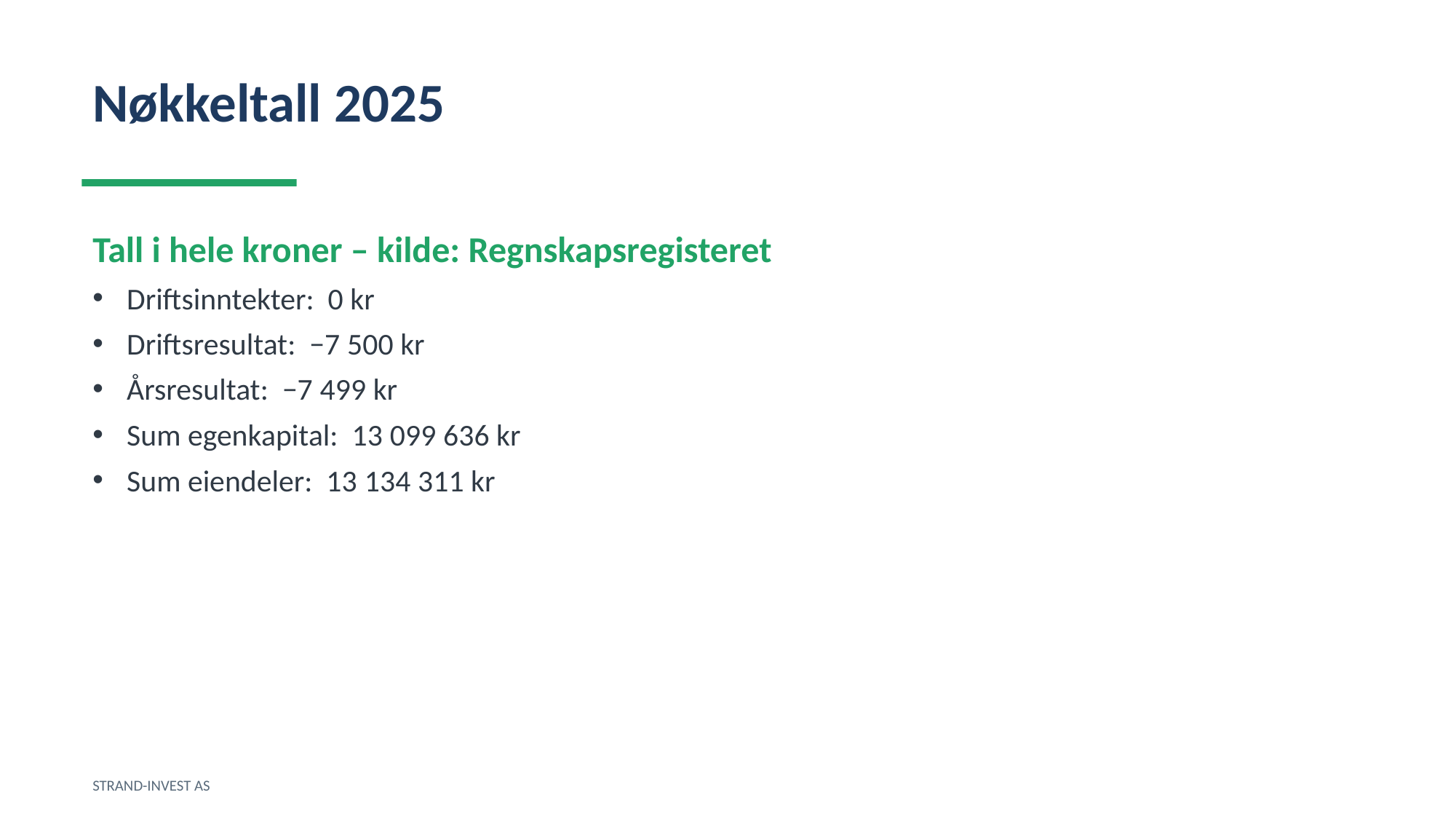

Nøkkeltall 2025

Tall i hele kroner – kilde: Regnskapsregisteret
Driftsinntekter:  0 kr
Driftsresultat:  −7 500 kr
Årsresultat:  −7 499 kr
Sum egenkapital:  13 099 636 kr
Sum eiendeler:  13 134 311 kr
STRAND-INVEST AS